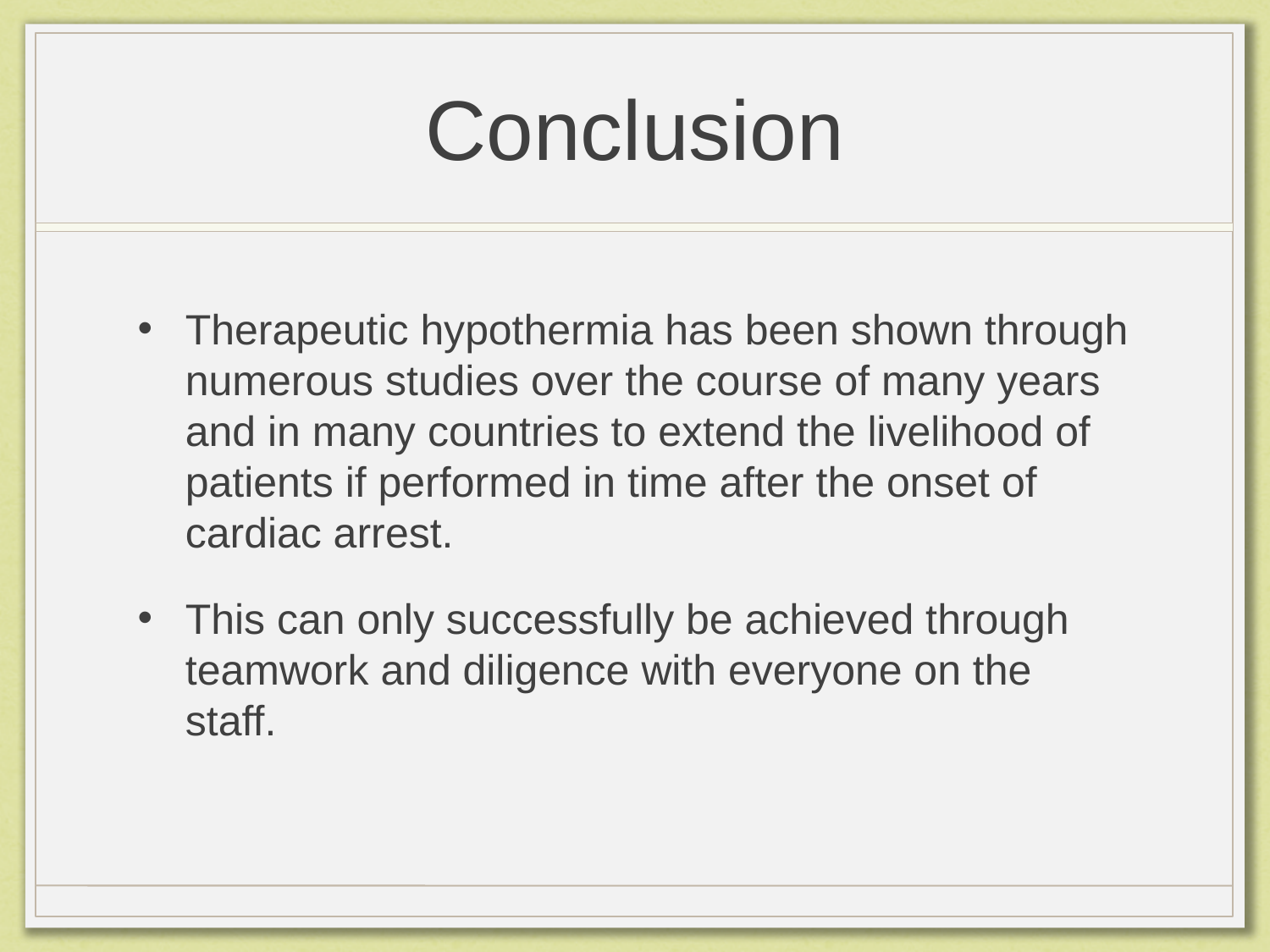

# Conclusion
Therapeutic hypothermia has been shown through numerous studies over the course of many years and in many countries to extend the livelihood of patients if performed in time after the onset of cardiac arrest.
This can only successfully be achieved through teamwork and diligence with everyone on the staff.